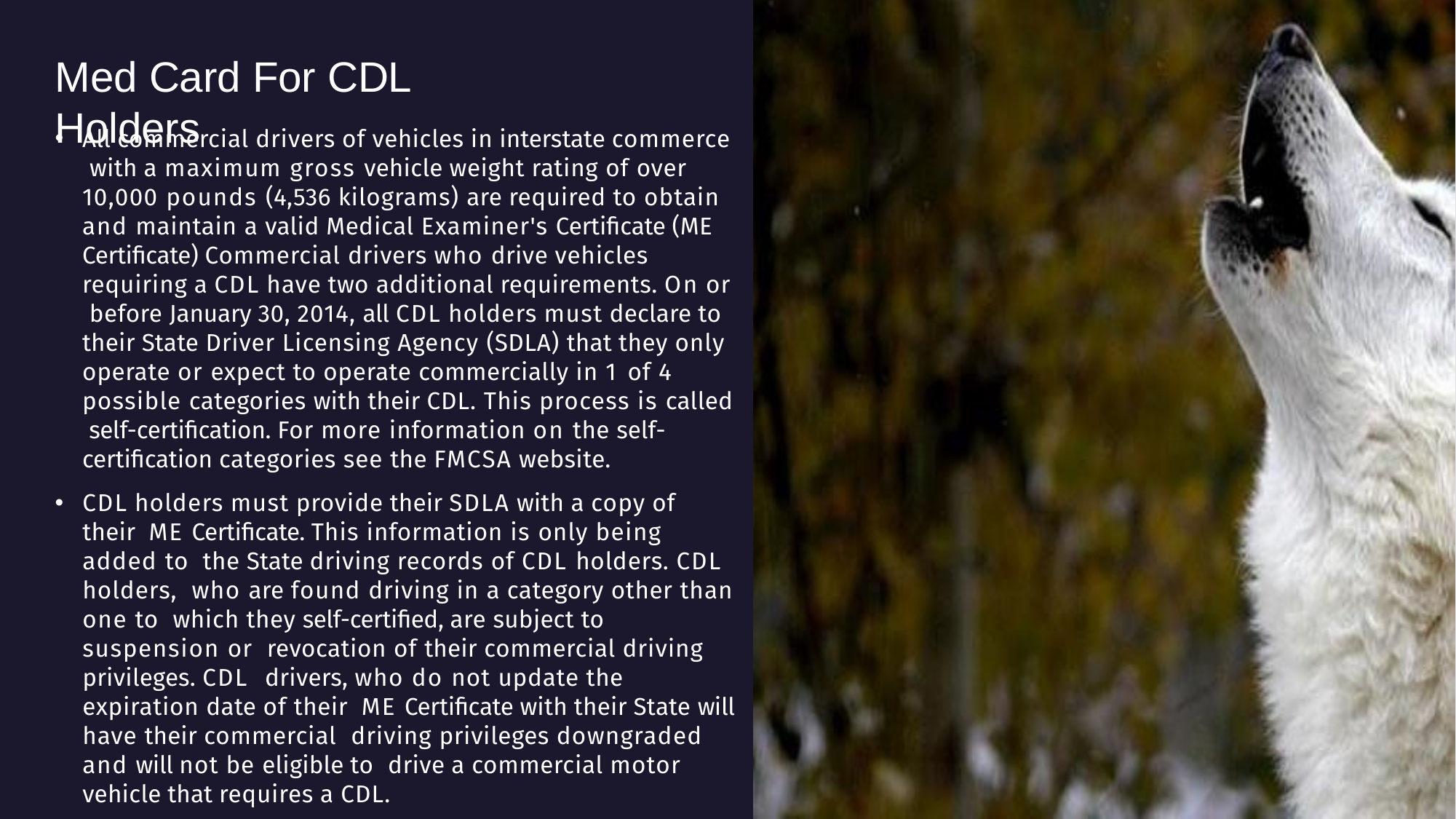

# Med Card For CDL Holders
All commercial drivers of vehicles in interstate commerce  with a maximum gross vehicle weight rating of over  10,000 pounds (4,536 kilograms) are required to obtain  and maintain a valid Medical Examiner's Certificate (ME  Certificate) Commercial drivers who drive vehicles  requiring a CDL have two additional requirements. On or  before January 30, 2014, all CDL holders must declare to  their State Driver Licensing Agency (SDLA) that they only  operate or expect to operate commercially in 1 of 4  possible categories with their CDL. This process is called  self-certification. For more information on the self-  certification categories see the FMCSA website.
CDL holders must provide their SDLA with a copy of their  ME Certificate. This information is only being added to  the State driving records of CDL holders. CDL holders,  who are found driving in a category other than one to  which they self-certified, are subject to suspension or  revocation of their commercial driving privileges. CDL  drivers, who do not update the expiration date of their  ME Certificate with their State will have their commercial  driving privileges downgraded and will not be eligible to  drive a commercial motor vehicle that requires a CDL.